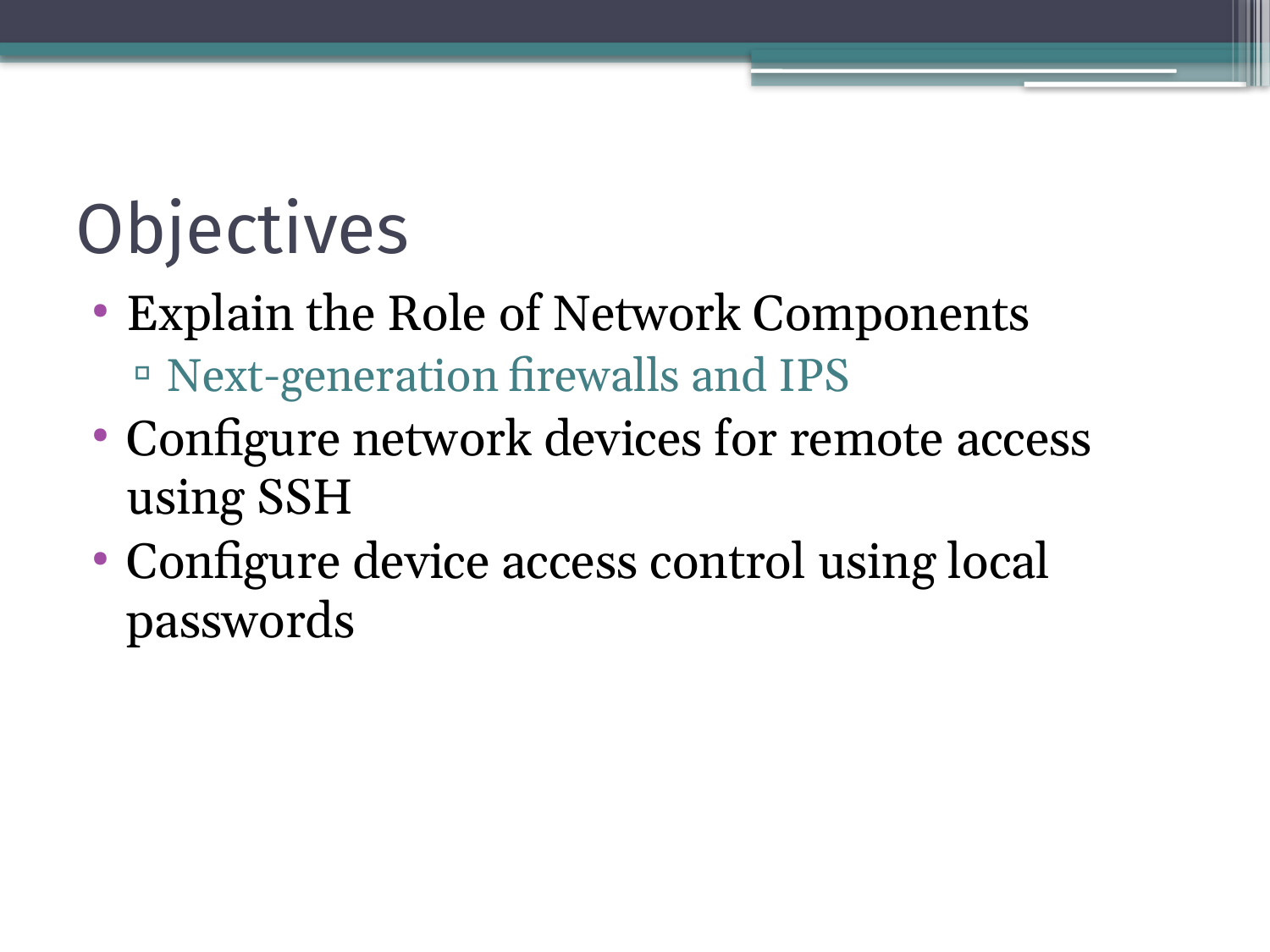

# Objectives
Explain the Role of Network Components
Next-generation firewalls and IPS
Configure network devices for remote access using SSH
Configure device access control using local passwords